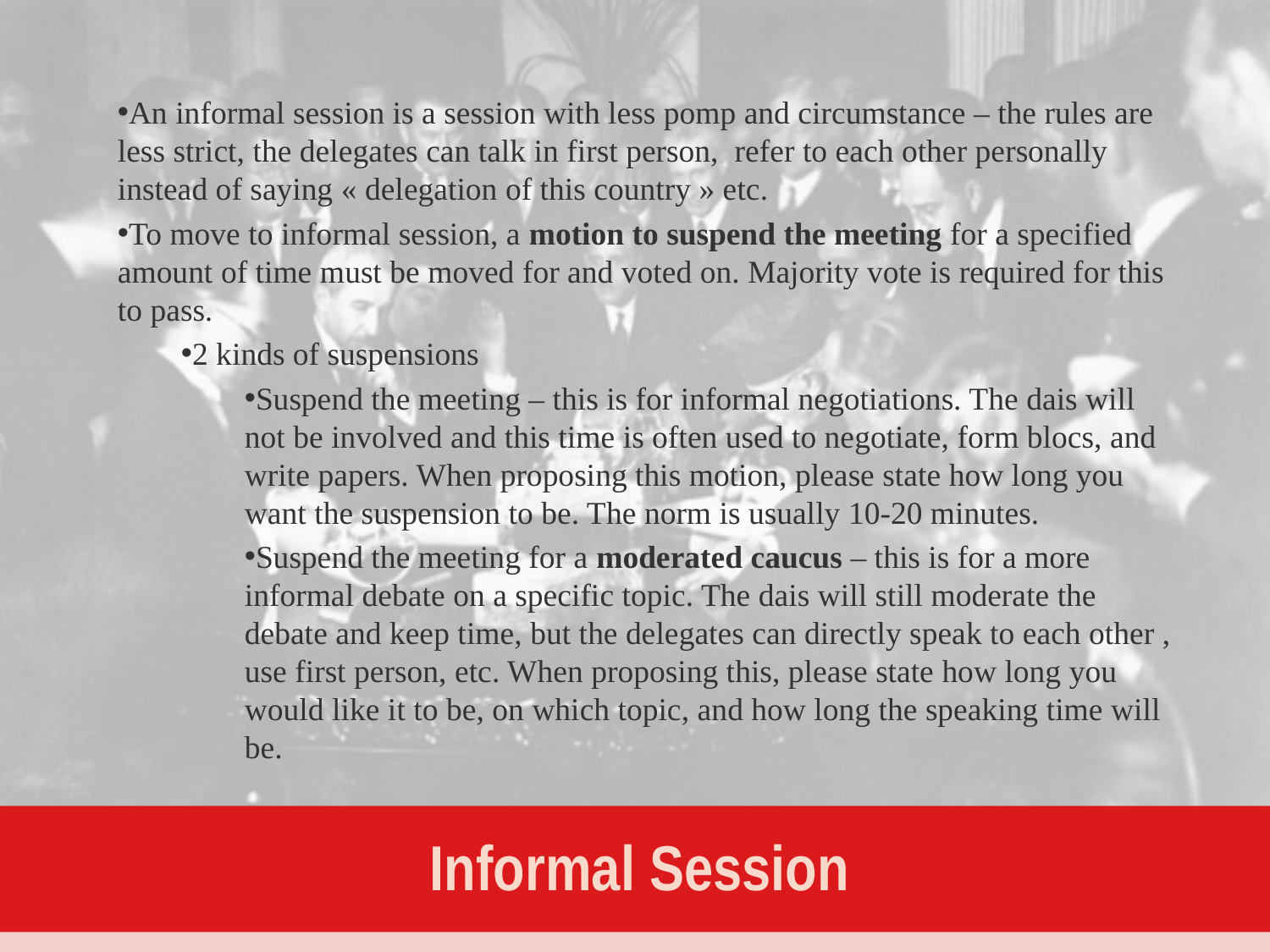

An informal session is a session with less pomp and circumstance – the rules are less strict, the delegates can talk in first person,  refer to each other personally instead of saying « delegation of this country » etc.
To move to informal session, a motion to suspend the meeting for a specified amount of time must be moved for and voted on. Majority vote is required for this to pass.
2 kinds of suspensions
Suspend the meeting – this is for informal negotiations. The dais will not be involved and this time is often used to negotiate, form blocs, and write papers. When proposing this motion, please state how long you want the suspension to be. The norm is usually 10-20 minutes.
Suspend the meeting for a moderated caucus – this is for a more informal debate on a specific topic. The dais will still moderate the debate and keep time, but the delegates can directly speak to each other , use first person, etc. When proposing this, please state how long you would like it to be, on which topic, and how long the speaking time will be.
# Informal Session